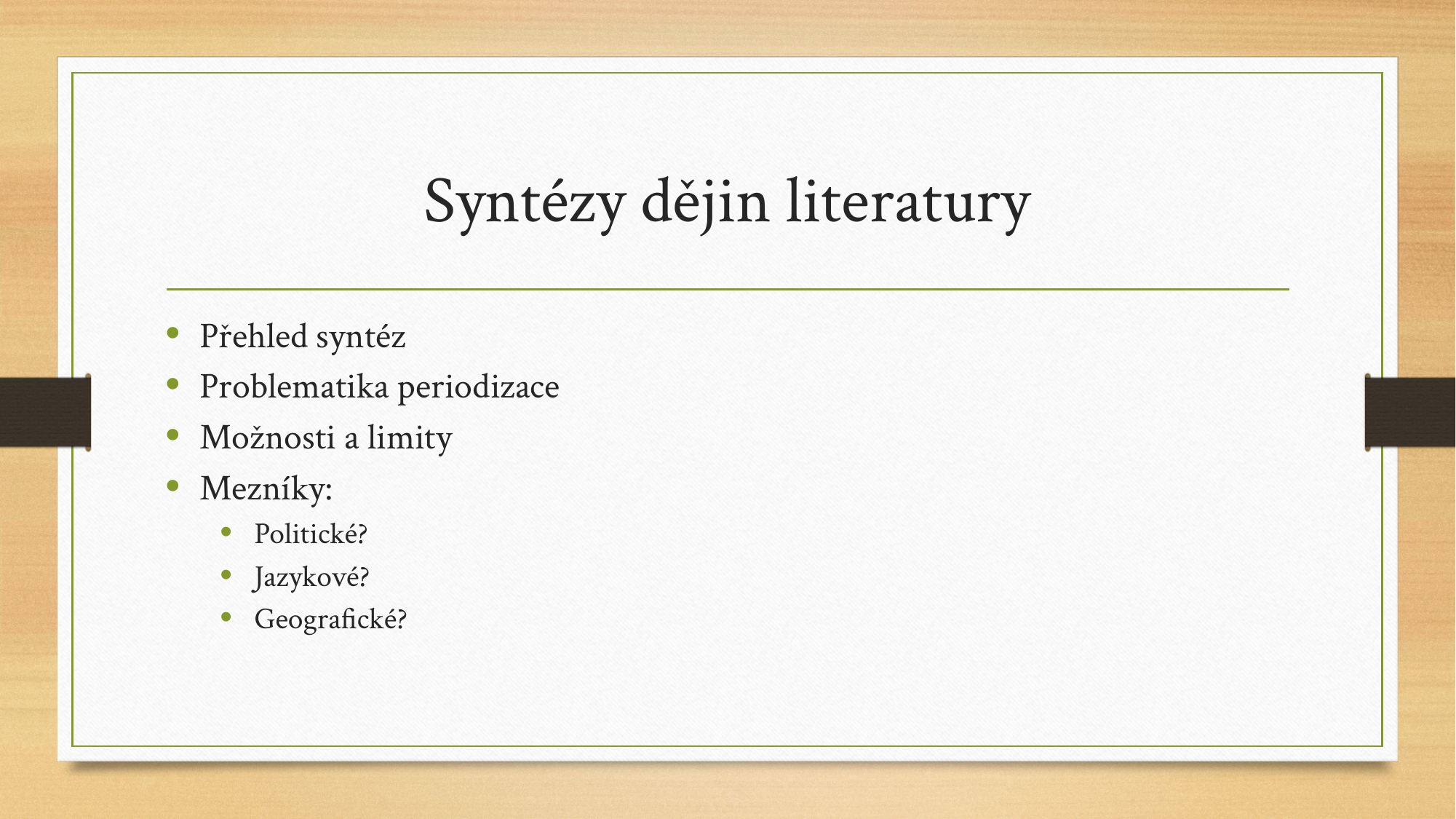

# Syntézy dějin literatury
Přehled syntéz
Problematika periodizace
Možnosti a limity
Mezníky:
Politické?
Jazykové?
Geografické?